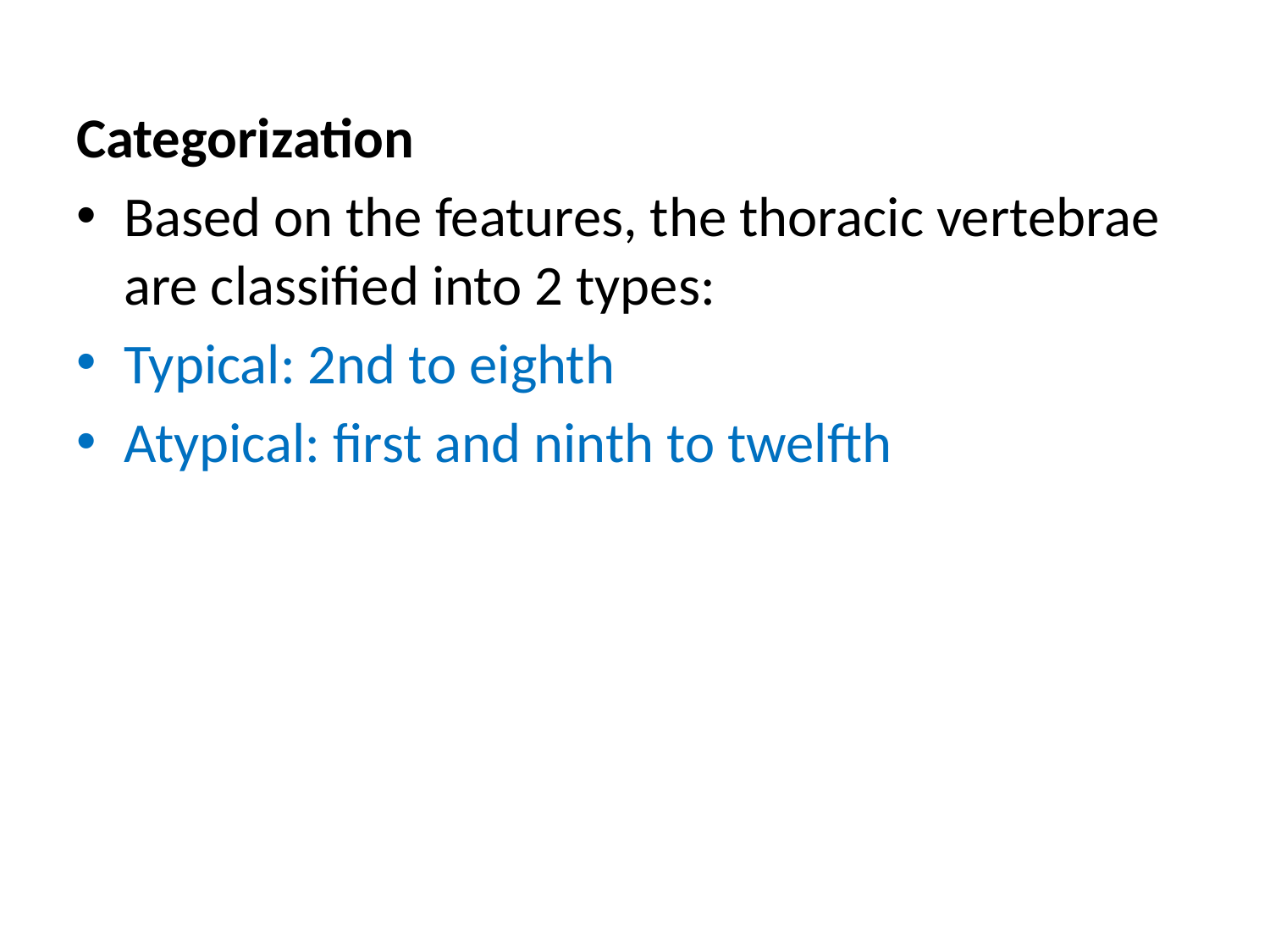

Categorization
Based on the features, the thoracic vertebrae are classified into 2 types:
Typical: 2nd to eighth
Atypical: first and ninth to twelfth